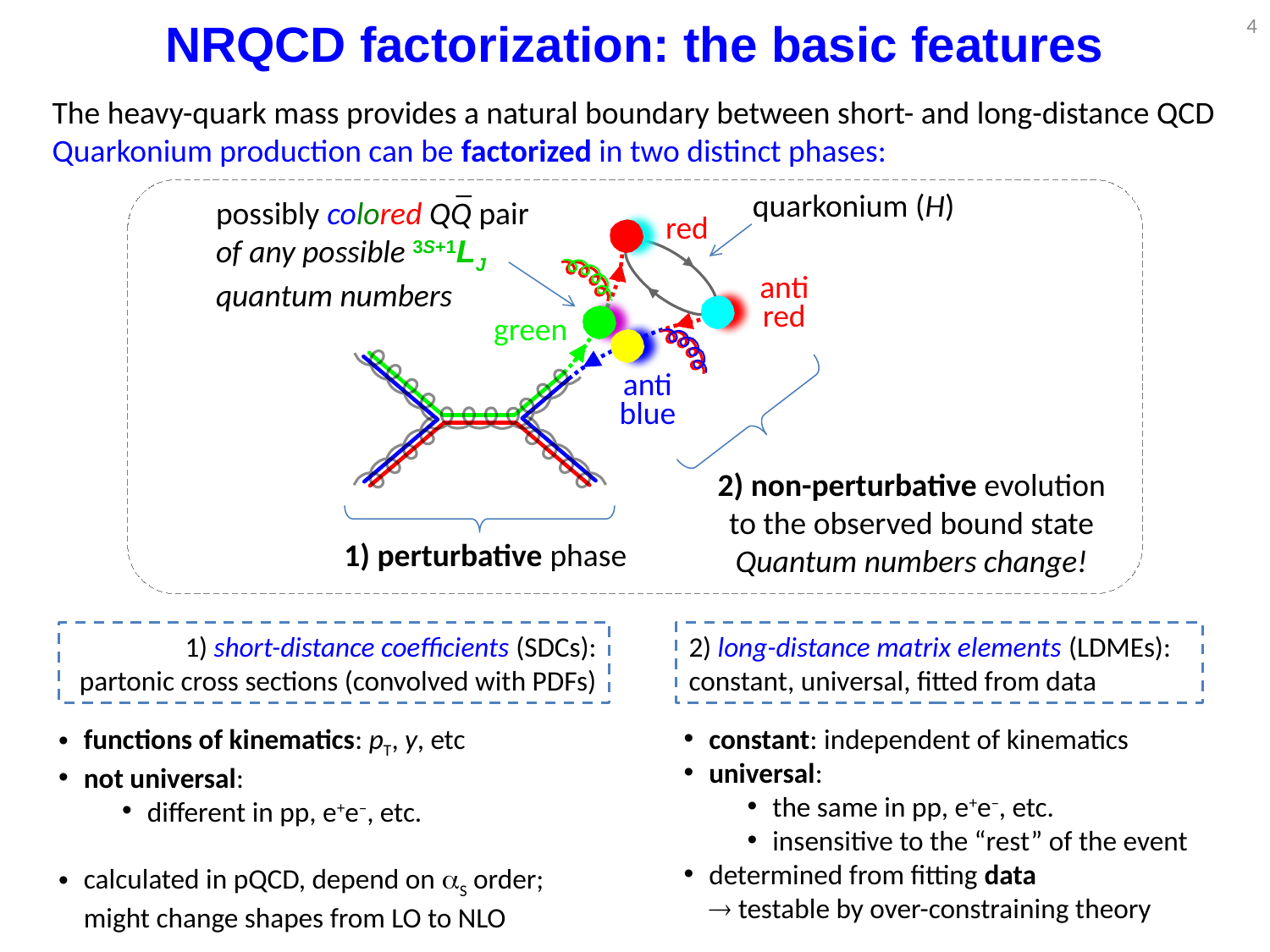

4
NRQCD factorization: the basic features
The heavy-quark mass provides a natural boundary between short- and long-distance QCD
Quarkonium production can be factorized in two distinct phases:
_
quarkonium (H)
  red

2) non-perturbative evolution
to the observed bound state
Quantum numbers change!
anti
red

possibly colored QQ pair of any possible 3S+1LJ quantum numbers

green

anti
blue

1) perturbative phase
1) short-distance coefficients (SDCs):
partonic cross sections (convolved with PDFs)
2) long-distance matrix elements (LDMEs):
constant, universal, fitted from data
functions of kinematics: pT, y, etc
not universal:
different in pp, e+e–, etc.

calculated in pQCD, depend on αS order;
might change shapes from LO to NLO
constant: independent of kinematics
universal:
the same in pp, e+e–, etc.
insensitive to the “rest” of the event
determined from fitting data
→ testable by over-constraining theory